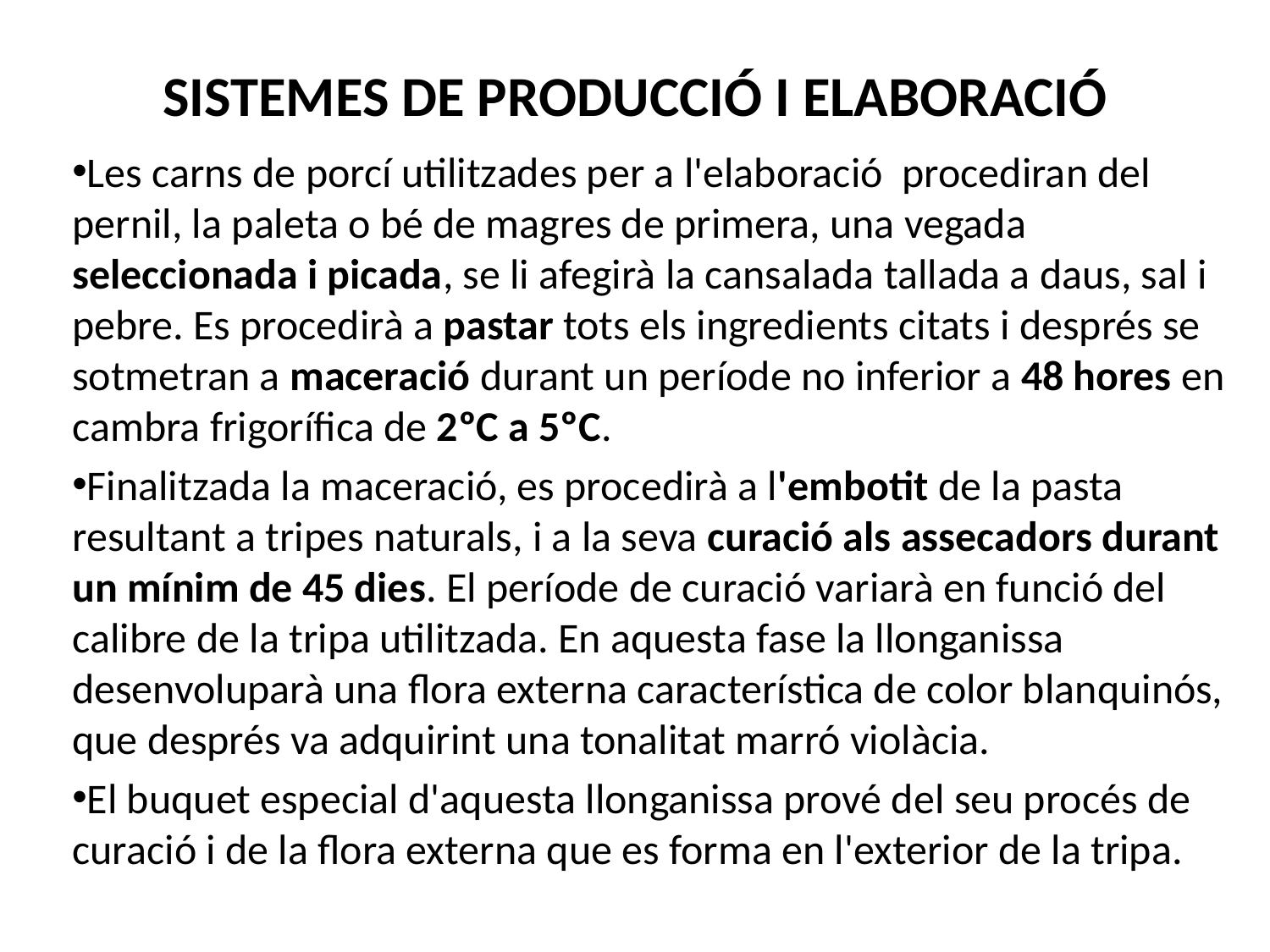

# SISTEMES DE PRODUCCIÓ I ELABORACIÓ
Les carns de porcí utilitzades per a l'elaboració  procediran del pernil, la paleta o bé de magres de primera, una vegada seleccionada i picada, se li afegirà la cansalada tallada a daus, sal i pebre. Es procedirà a pastar tots els ingredients citats i després se sotmetran a maceració durant un període no inferior a 48 hores en cambra frigorífica de 2ºC a 5ºC.
Finalitzada la maceració, es procedirà a l'embotit de la pasta resultant a tripes naturals, i a la seva curació als assecadors durant un mínim de 45 dies. El període de curació variarà en funció del calibre de la tripa utilitzada. En aquesta fase la llonganissa desenvoluparà una flora externa característica de color blanquinós, que després va adquirint una tonalitat marró violàcia.
El buquet especial d'aquesta llonganissa prové del seu procés de curació i de la flora externa que es forma en l'exterior de la tripa.